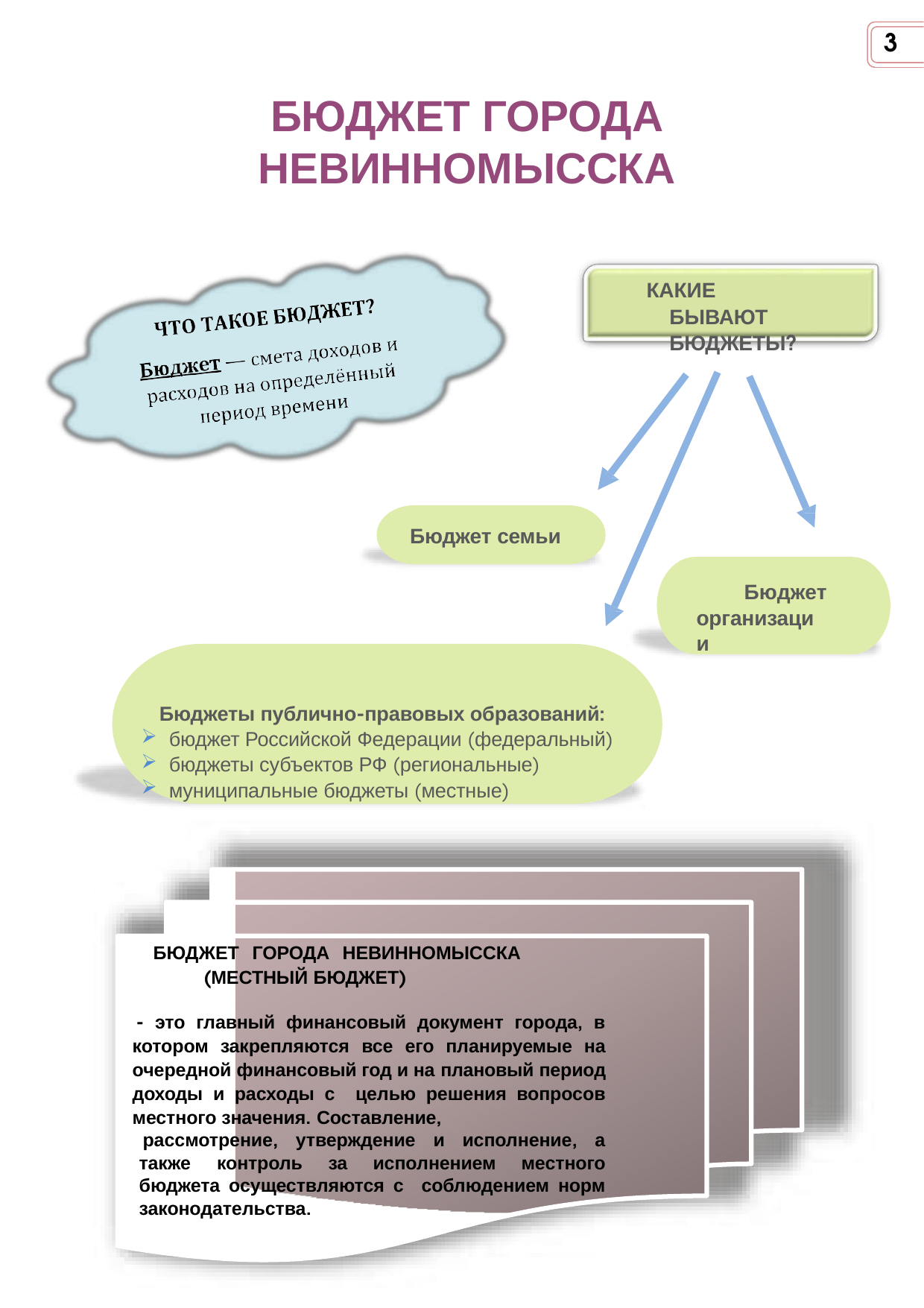

3

БЮДЖЕТ ГОРОДА НЕВИННОМЫССКА

КАКИЕ БЫВАЮТ  БЮДЖЕТЫ?

Бюджет семьи

Бюджет
организации

Бюджеты публично-правовых образований:
бюджет Российской Федерации (федеральный)
бюджеты субъектов РФ (региональные)
муниципальные бюджеты (местные)

БЮДЖЕТ ГОРОДА НЕВИННОМЫССКА  (МЕСТНЫЙ БЮДЖЕТ)
- это главный финансовый документ города, в котором закрепляются все его планируемые на очередной финансовый год и на плановый период доходы и расходы с  целью решения вопросов местного значения. Составление,
рассмотрение, утверждение и исполнение, а также контроль за исполнением местного бюджета осуществляются с  соблюдением норм законодательства.